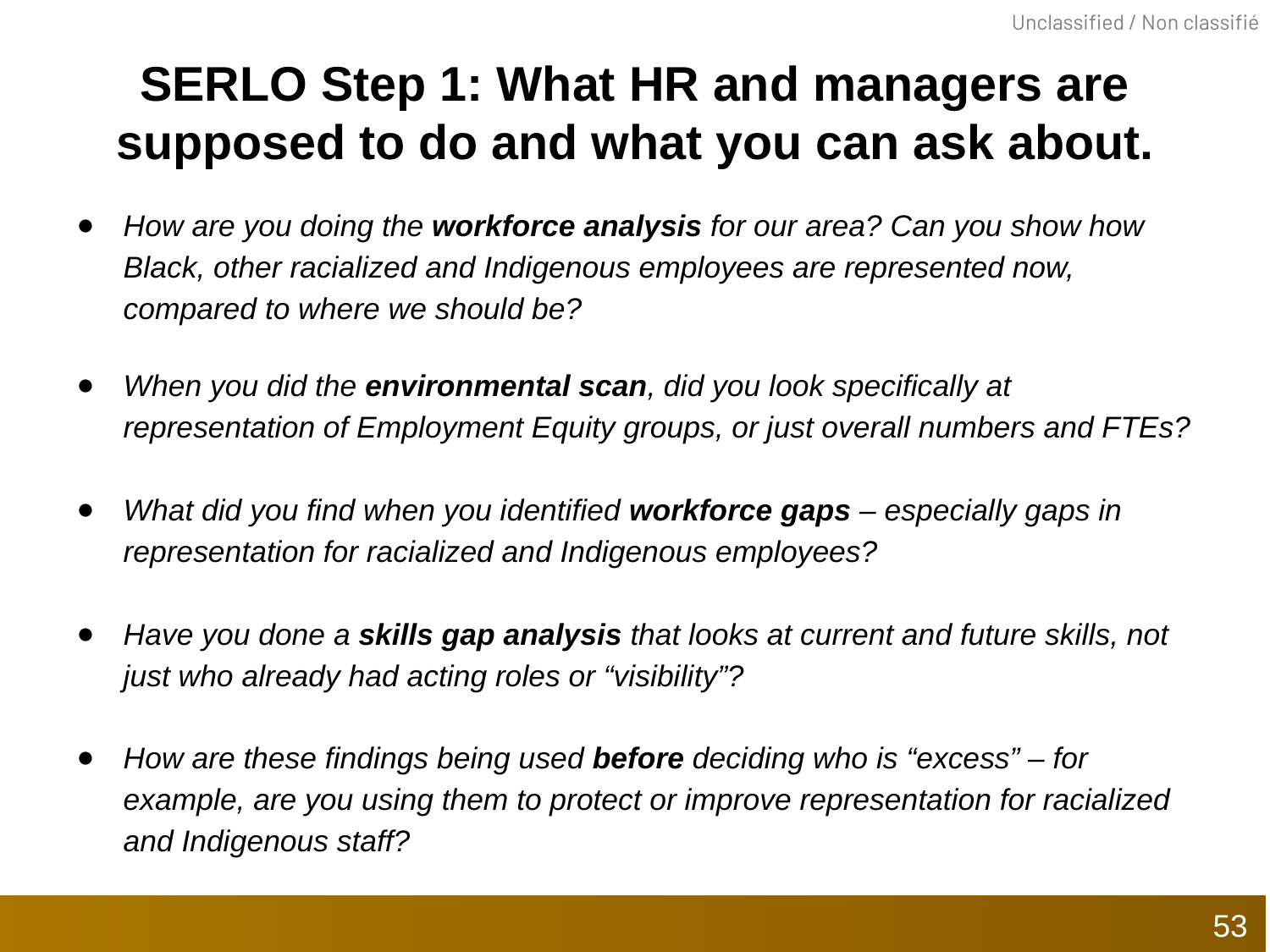

# SERLO Step 1: What HR and managers are supposed to do and what you can ask about.
How are you doing the workforce analysis for our area? Can you show how Black, other racialized and Indigenous employees are represented now, compared to where we should be?
When you did the environmental scan, did you look specifically at representation of Employment Equity groups, or just overall numbers and FTEs?
What did you find when you identified workforce gaps – especially gaps in representation for racialized and Indigenous employees?
Have you done a skills gap analysis that looks at current and future skills, not just who already had acting roles or “visibility”?
How are these findings being used before deciding who is “excess” – for example, are you using them to protect or improve representation for racialized and Indigenous staff?

53